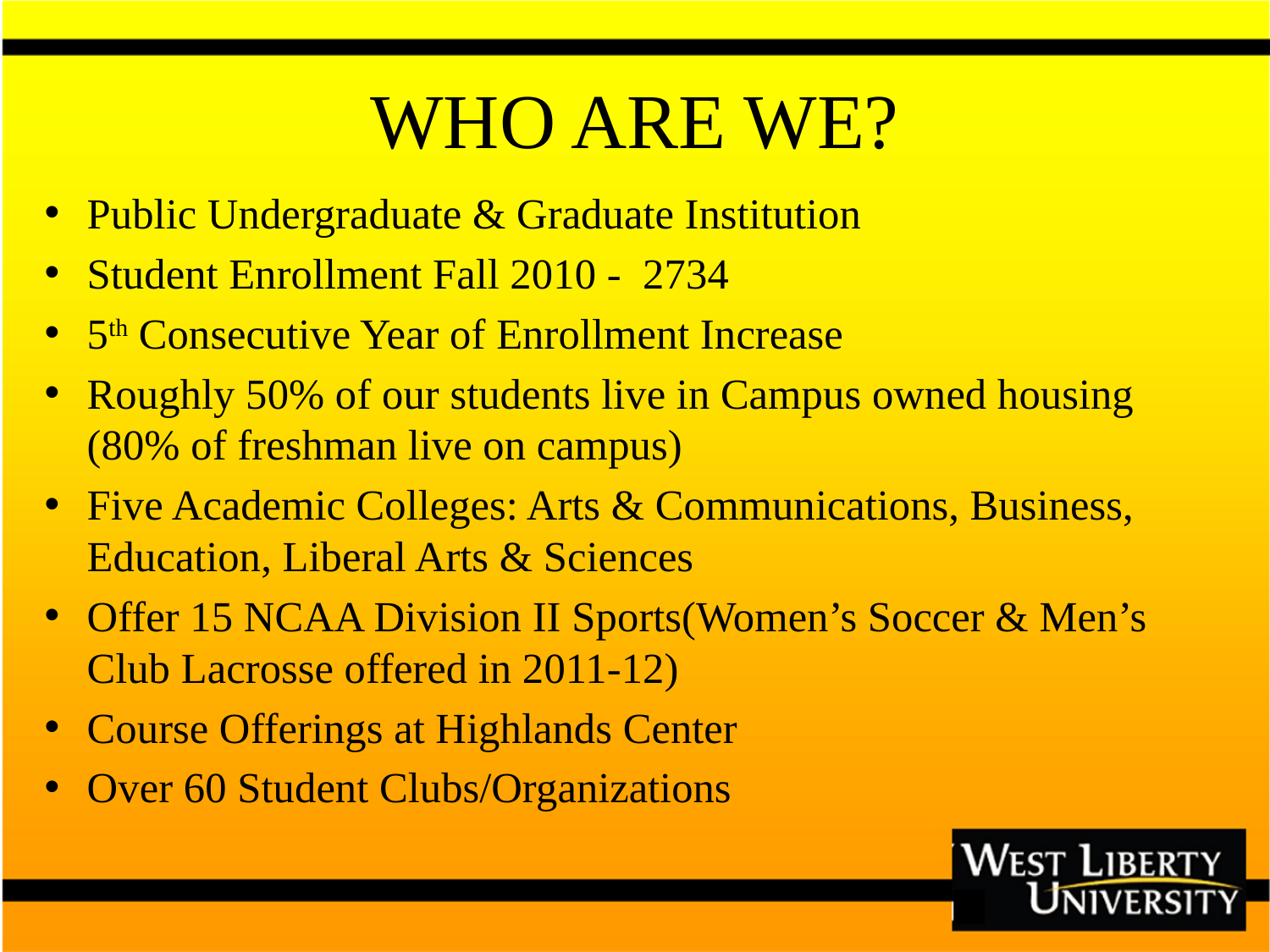

# WHO ARE WE?
Public Undergraduate & Graduate Institution
Student Enrollment Fall 2010 -  2734
5th Consecutive Year of Enrollment Increase
Roughly 50% of our students live in Campus owned housing (80% of freshman live on campus)
Five Academic Colleges: Arts & Communications, Business, Education, Liberal Arts & Sciences
Offer 15 NCAA Division II Sports(Women’s Soccer & Men’s Club Lacrosse offered in 2011-12)
Course Offerings at Highlands Center
Over 60 Student Clubs/Organizations